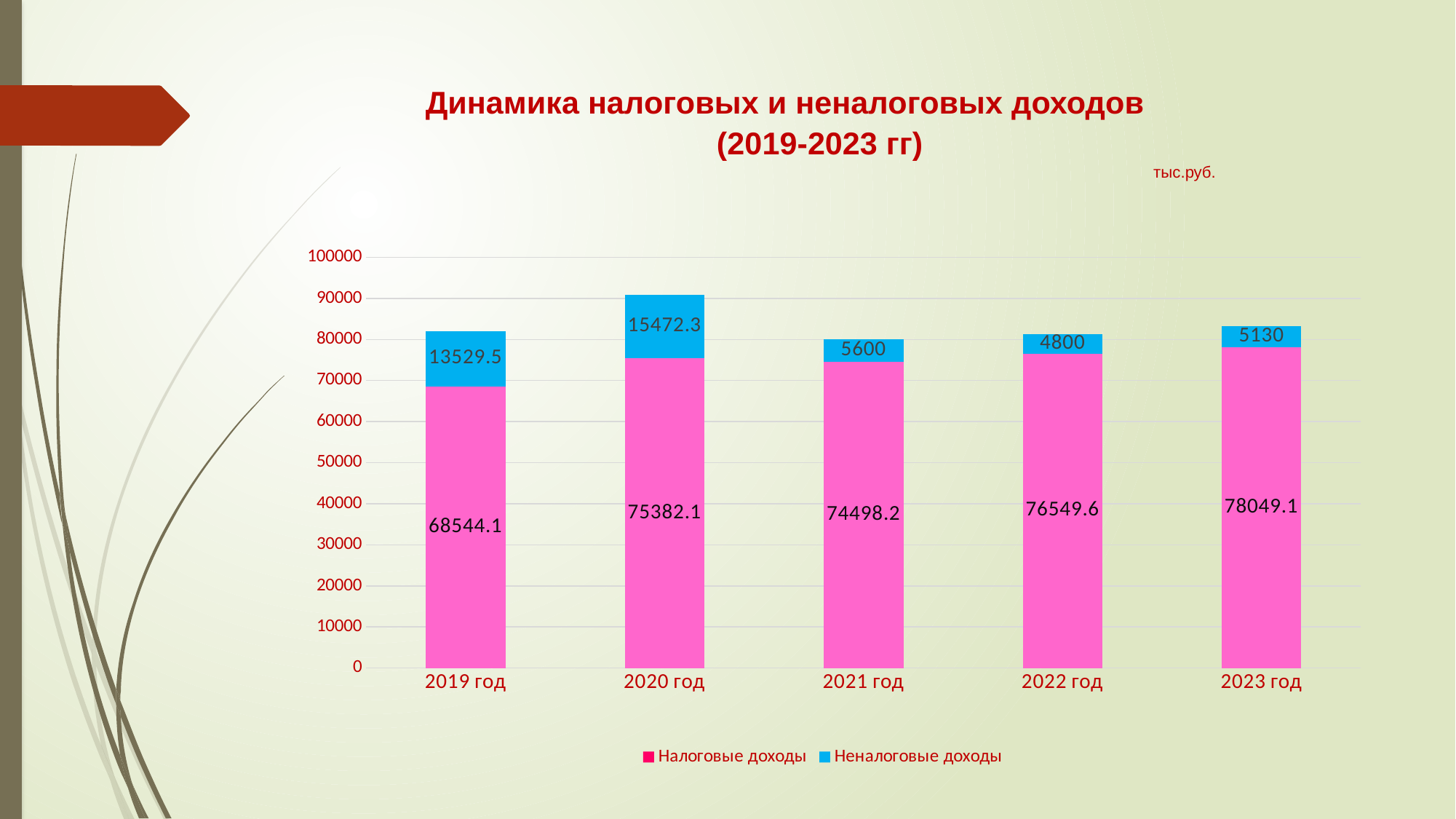

# Динамика налоговых и неналоговых доходов (2019-2023 гг) тыс.руб.

### Chart

| Category | Налоговые доходы | Неналоговые доходы |
|---|---|---|
| 2019 год | 68544.1 | 13529.5 |
| 2020 год | 75382.1 | 15472.3 |
| 2021 год | 74498.2 | 5600.0 |
| 2022 год | 76549.6 | 4800.0 |
| 2023 год | 78049.1 | 5130.0 |